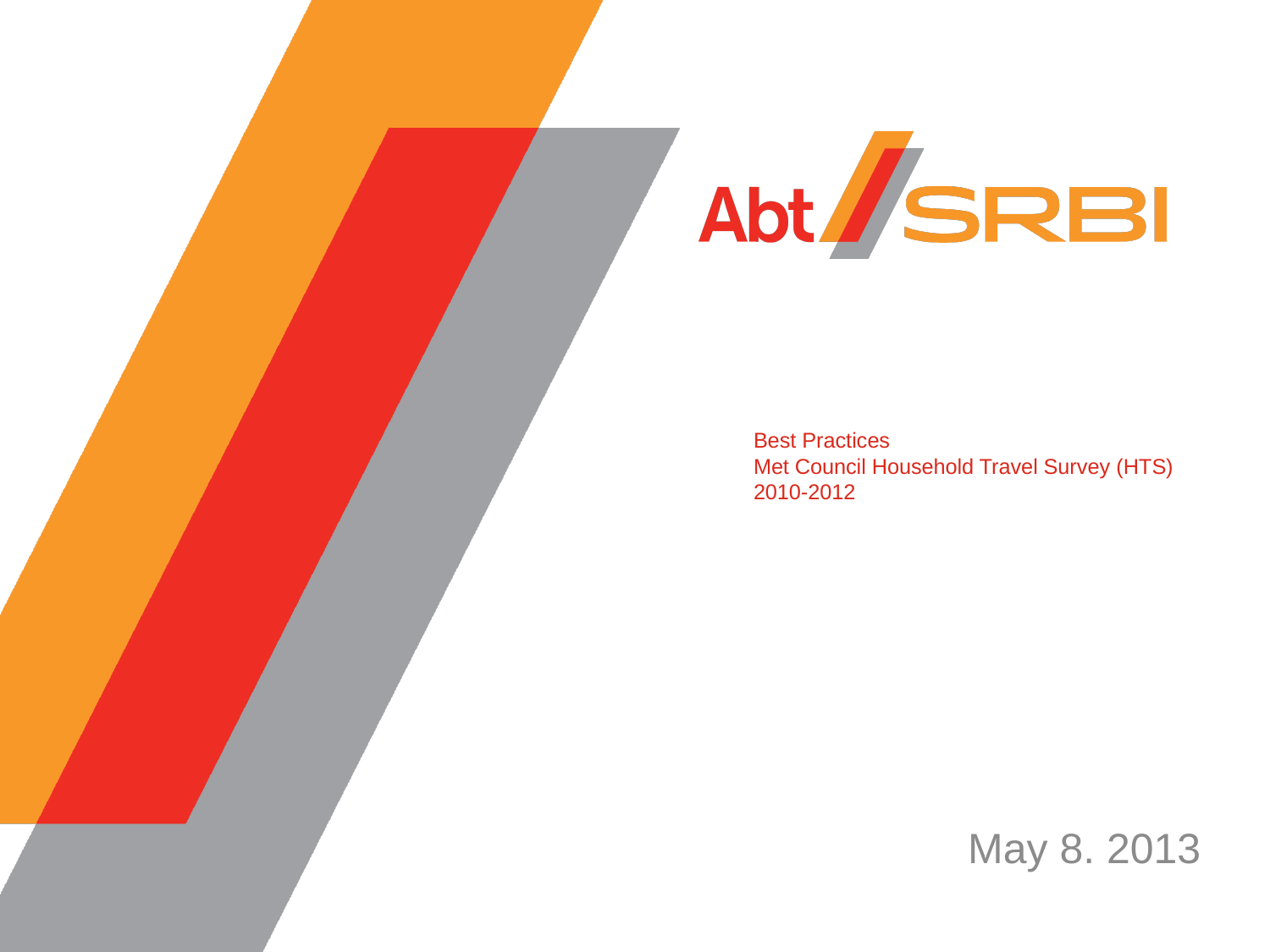

# Best Practices Met Council Household Travel Survey (HTS) 2010-2012
May 8. 2013